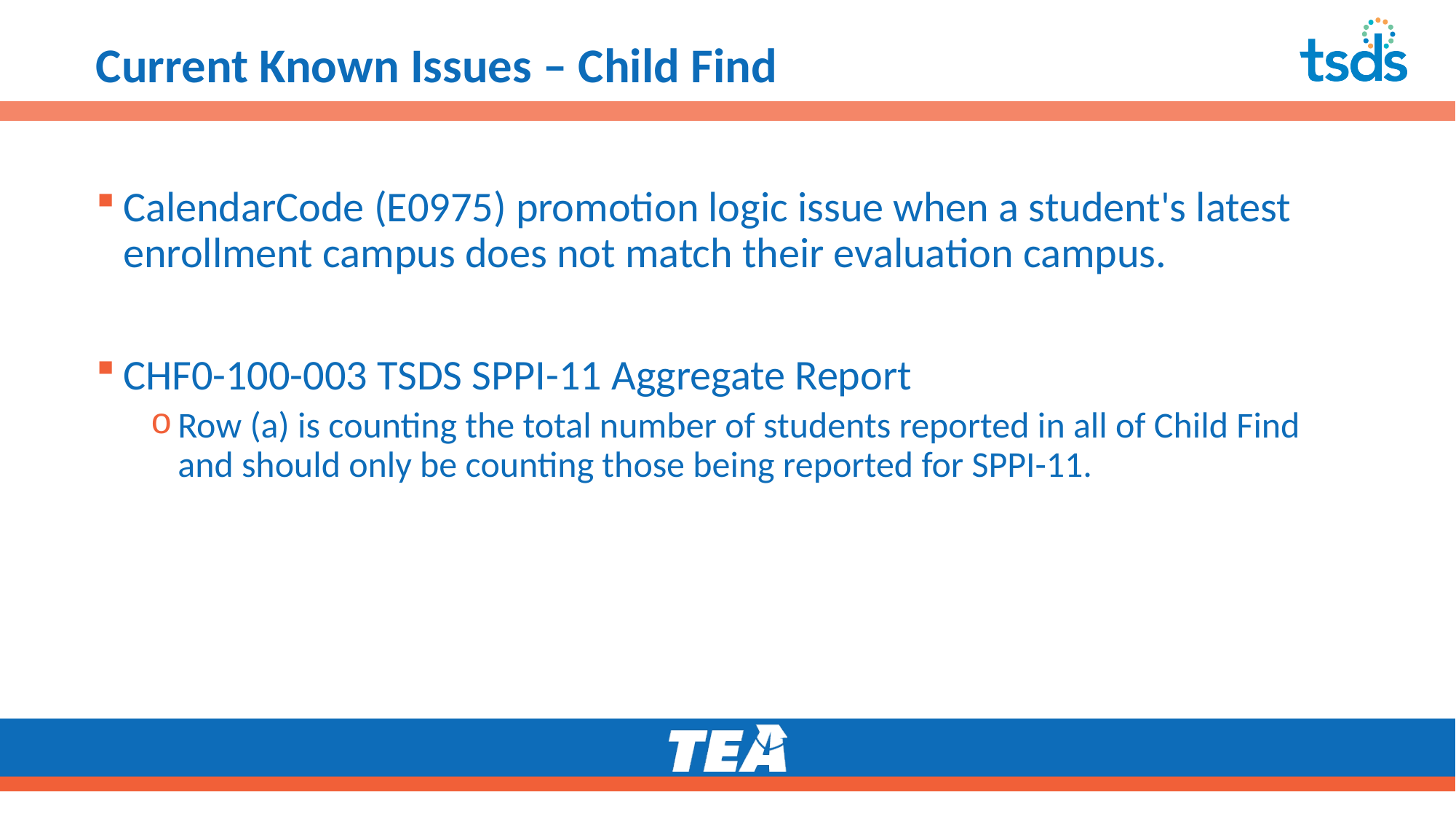

# Current Known Issues – Child Find5 1

CalendarCode (E0975) promotion logic issue when a student's latest enrollment campus does not match their evaluation campus.

CHF0-100-003 TSDS SPPI-11 Aggregate Report
Row (a) is counting the total number of students reported in all of Child Find and should only be counting those being reported for SPPI-11.